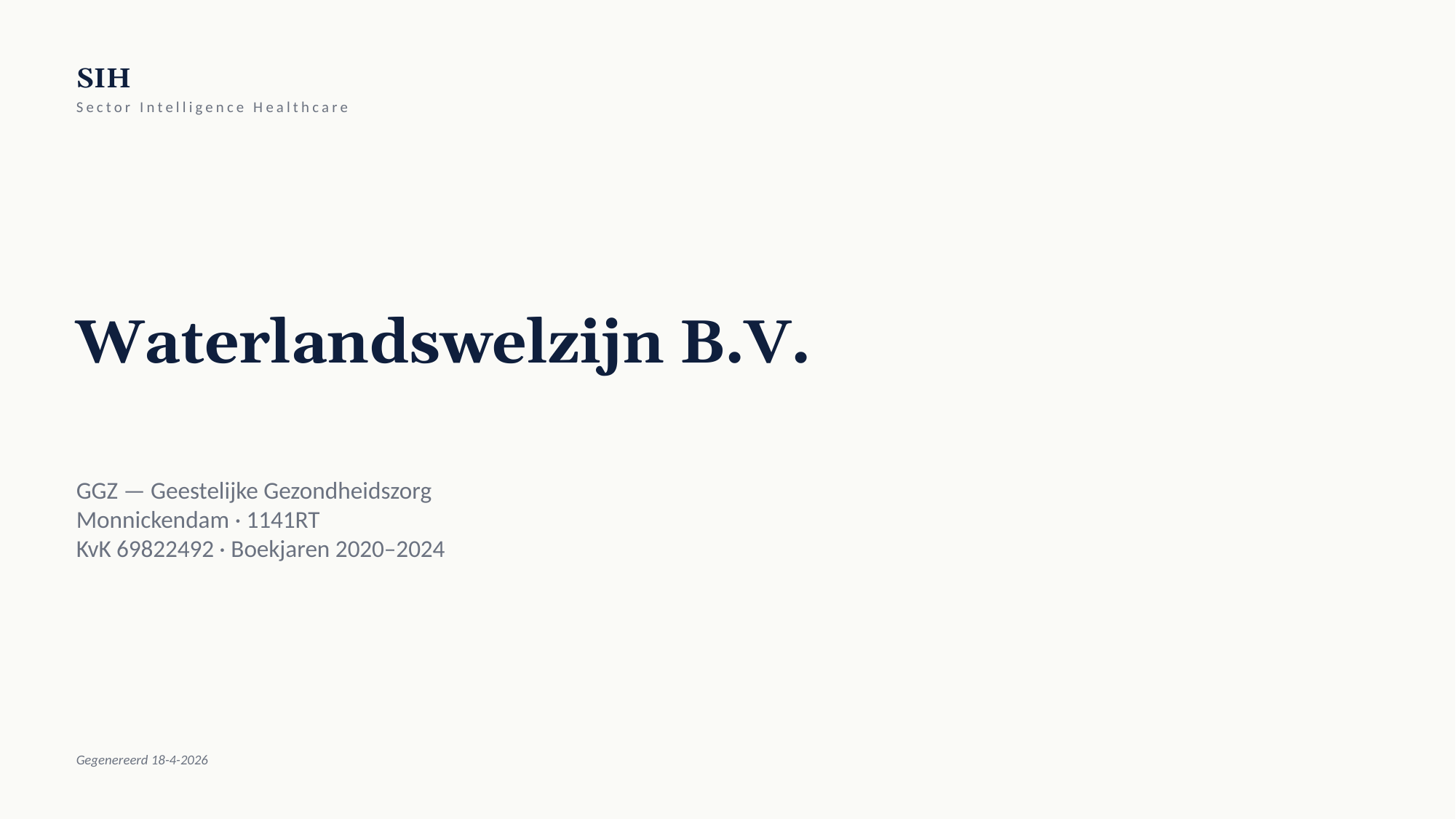

SIH
Sector Intelligence Healthcare
Waterlandswelzijn B.V.
GGZ — Geestelijke Gezondheidszorg
Monnickendam · 1141RT
KvK 69822492 · Boekjaren 2020–2024
Gegenereerd 18-4-2026